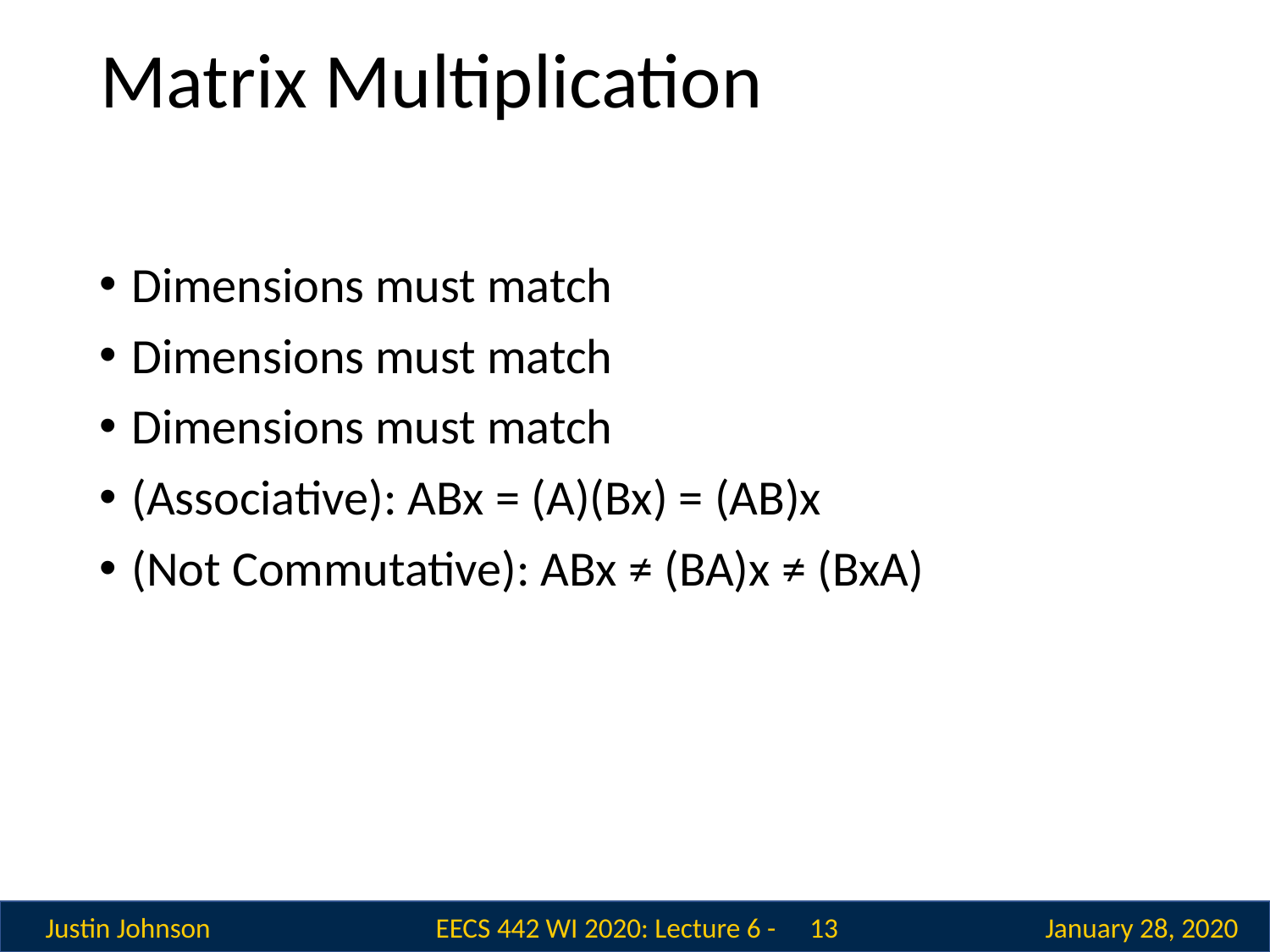

# Matrix Multiplication
Dimensions must match
Dimensions must match
Dimensions must match
(Associative): ABx = (A)(Bx) = (AB)x
(Not Commutative): ABx ≠ (BA)x ≠ (BxA)
  13